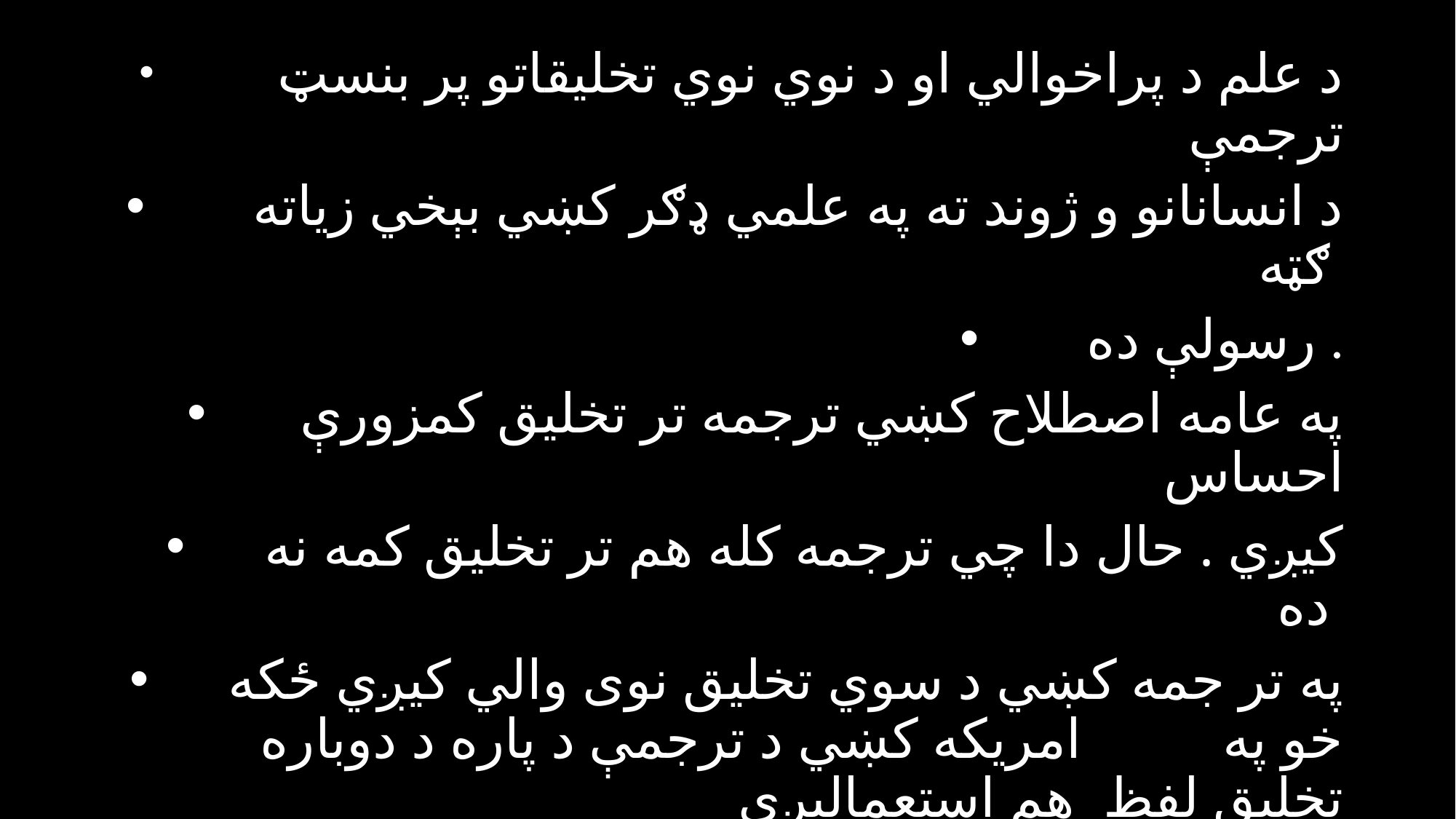

د علم د پراخوالي او د نوي نوي تخليقاتو پر بنسټ ترجمې
       د انسانانو و ژوند ته په علمي ډګر کښي بېخي زياته ګټه
       رسولې ده .
      په عامه اصطلاح کښي ترجمه تر تخليق کمزورې احساس
     کيږي . حال دا چي ترجمه کله هم تر تخليق کمه نه ده
     په تر جمه کښي د سوي تخليق نوی والي کيږي ځکه خو په          امريکه کښي د ترجمې د پاره د دوباره تخليق لفظ  هم استعماليږي
     هم د دغه ترجمې په زريعه موږ د نورو ژبو د قدرونو او
     فکرونو سره شناخت پيدا کوو